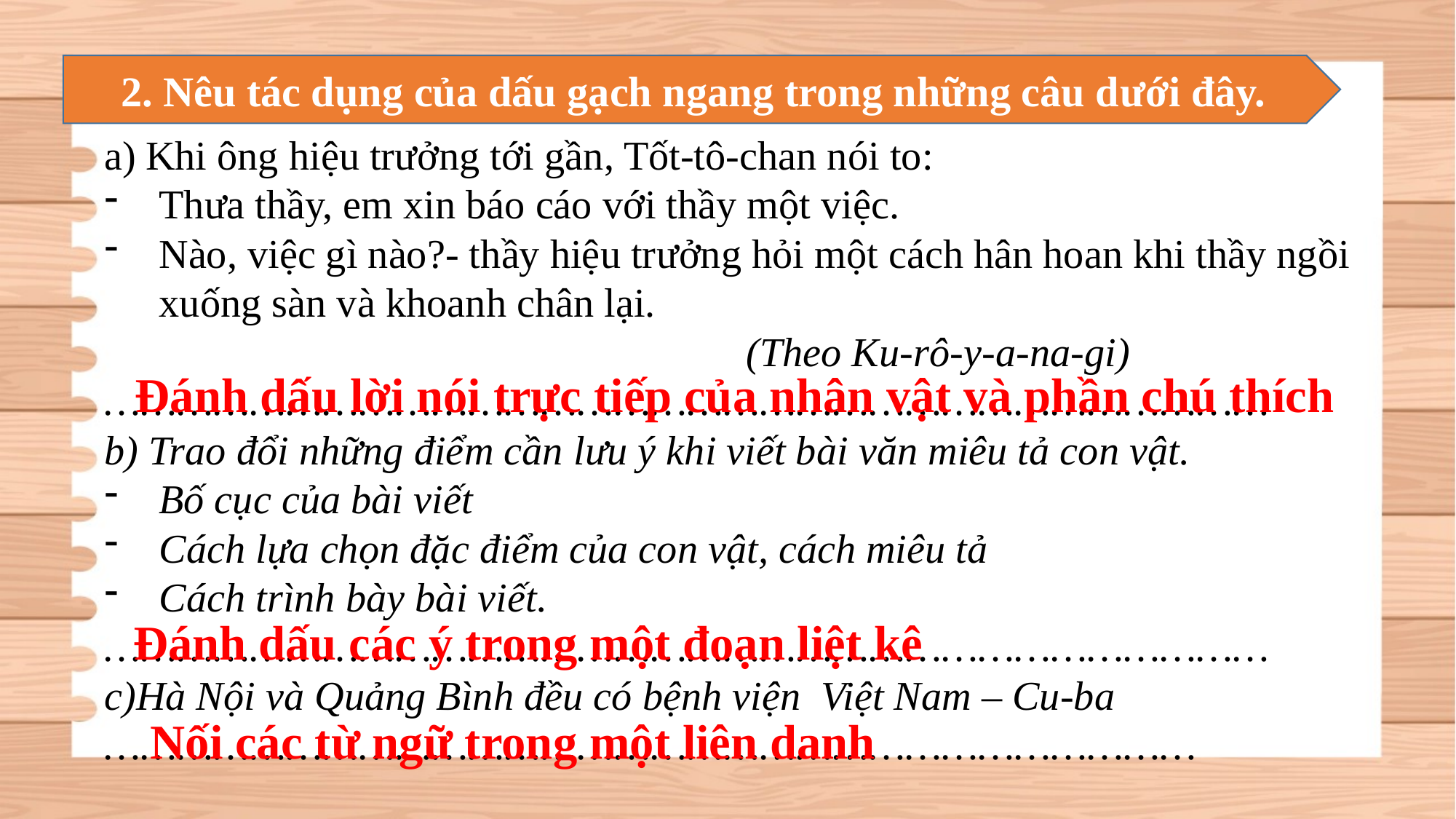

2. Nêu tác dụng của dấu gạch ngang trong những câu dưới đây.
Khi ông hiệu trưởng tới gần, Tốt-tô-chan nói to:
Thưa thầy, em xin báo cáo với thầy một việc.
Nào, việc gì nào?- thầy hiệu trưởng hỏi một cách hân hoan khi thầy ngồi xuống sàn và khoanh chân lại.
                                                               (Theo Ku-rô-y-a-na-gi)
……………………………………………………………………………………
b) Trao đổi những điểm cần lưu ý khi viết bài văn miêu tả con vật.
Bố cục của bài viết
Cách lựa chọn đặc điểm của con vật, cách miêu tả
Cách trình bày bài viết.
……………………………………………………………………………………
c)Hà Nội và Quảng Bình đều có bệnh viện  Việt Nam – Cu-ba
………………………………………………………………………………
Đánh dấu lời nói trực tiếp của nhân vật và phần chú thích
Đánh dấu các ý trong một đoạn liệt kê
Nối các từ ngữ trong một liên danh